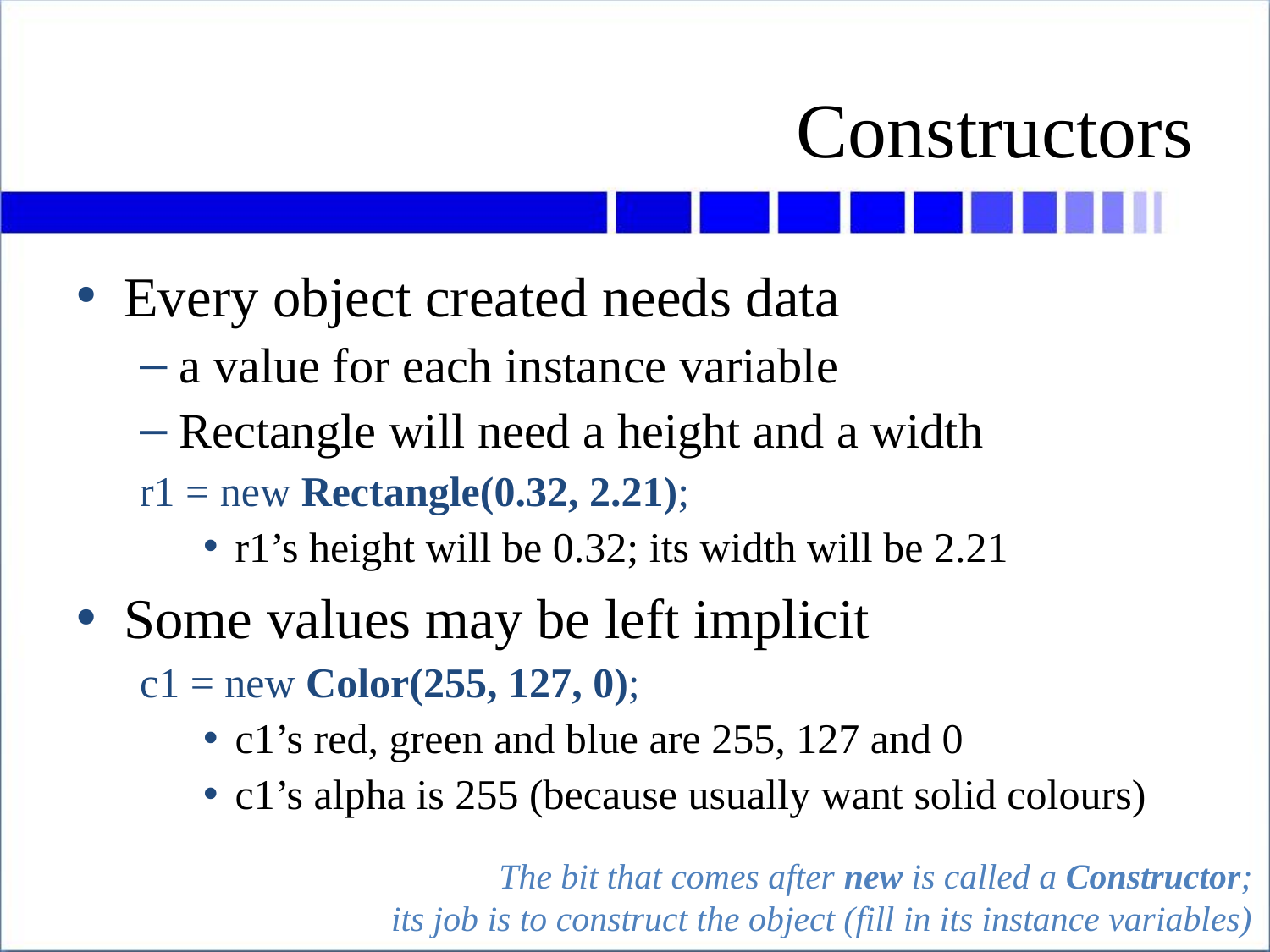

# Constructors
Every object created needs data
a value for each instance variable
Rectangle will need a height and a width
r1 = new Rectangle(0.32, 2.21);
r1’s height will be 0.32; its width will be 2.21
Some values may be left implicit
c1 = new Color(255, 127, 0);
c1’s red, green and blue are 255, 127 and 0
c1’s alpha is 255 (because usually want solid colours)
The bit that comes after new is called a Constructor;
its job is to construct the object (fill in its instance variables)